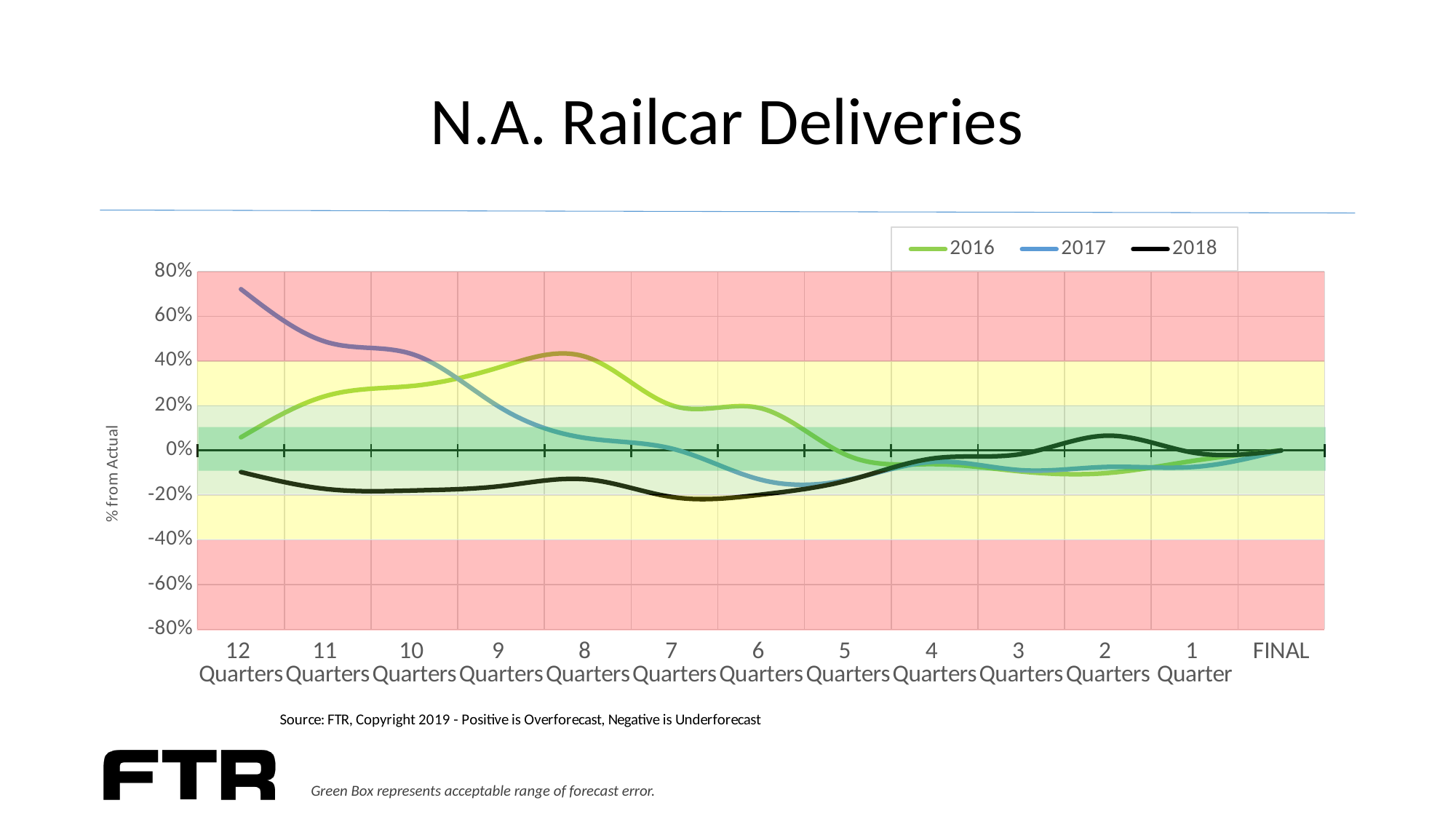

# N.A. Railcar Deliveries

### Chart

| Category | 2016 | 2017 | 2018 |
|---|---|---|---|
| 12
Quarters | 0.05873496388128063 | 0.7214153859840313 | -0.096510048619176 |
| 11
Quarters | 0.2461358576393895 | 0.48344194115161354 | -0.1732771686711415 |
| 10
Quarters | 0.28938221773741457 | 0.4278406689945067 | -0.17918233175206189 |
| 9
Quarters | 0.374273220892797 | 0.1898672241620889 | -0.1594984548156605 |
| 8
Quarters | 0.4159178639501546 | 0.05420012009874786 | -0.1299726394110584 |
| 7
Quarters | 0.19808434641936157 | 0.0052710006004936805 | -0.20998759915753007 |
| 6
Quarters | 0.18847404417535607 | -0.1315081289059894 | -0.19778359545696123 |
| 5
Quarters | -0.02295260519276665 | -0.1315081289059894 | -0.13459835049111268 |
| 4
Quarters | -0.061393814168788974 | -0.05077508173387002 | -0.03480109442355761 |
| 3
Quarters | -0.09408485896881458 | -0.08831706069434864 | -0.015845520933803092 |
| 2
Quarters | -0.10089215639165183 | -0.07352712230055825 | 0.06625592976792705 |
| 1
Quarter | -0.04555283263658638 | -0.07352712230055825 | -0.01078676456114791 |
| FINAL | 0.0 | 0.0 | 0.0 |
Green Box represents acceptable range of forecast error.